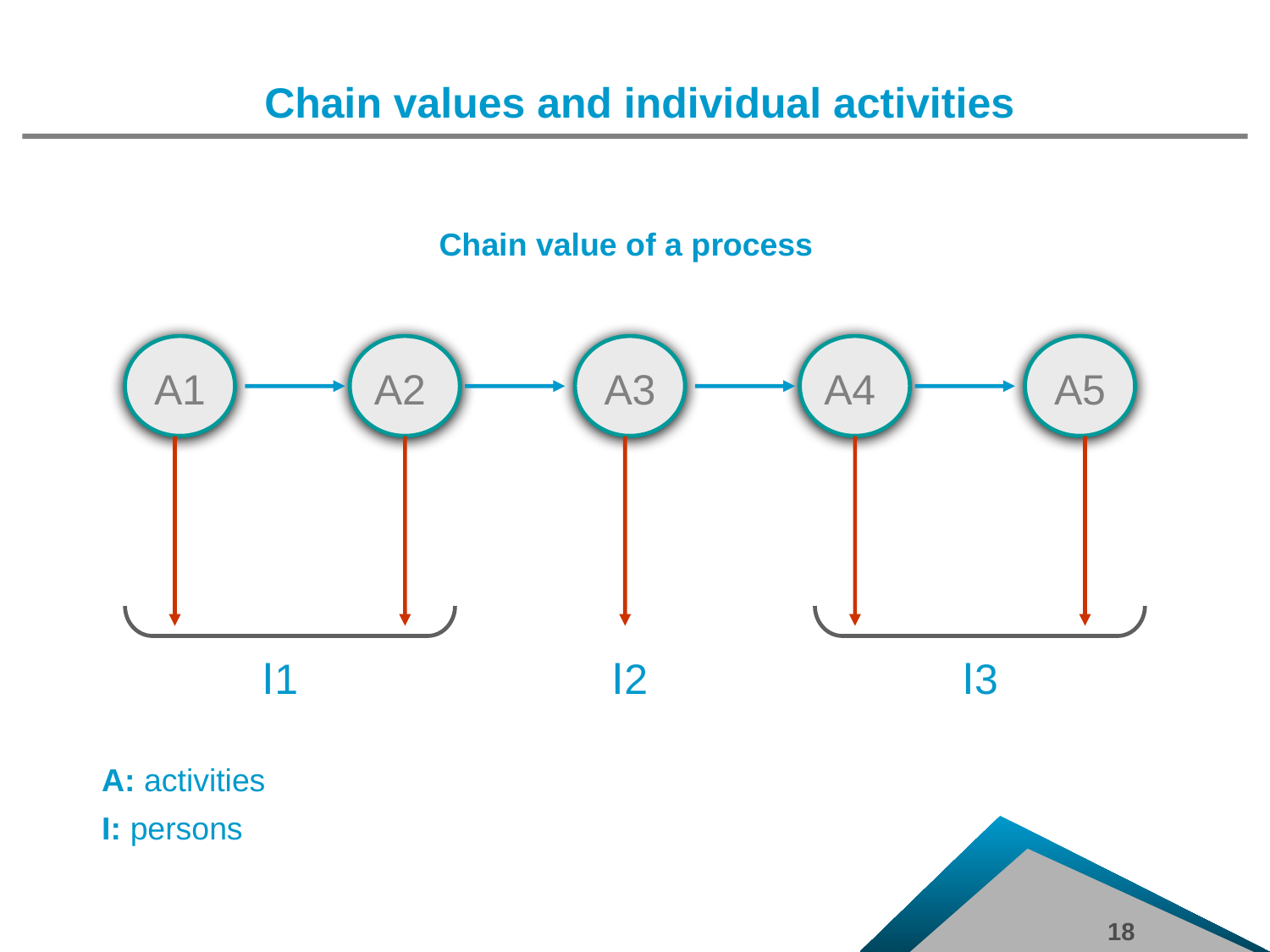

Chain values and individual activities
Chain value of a process

A1
A2
A3
A4
A5

I1
I2
I3
A: activities
I: persons